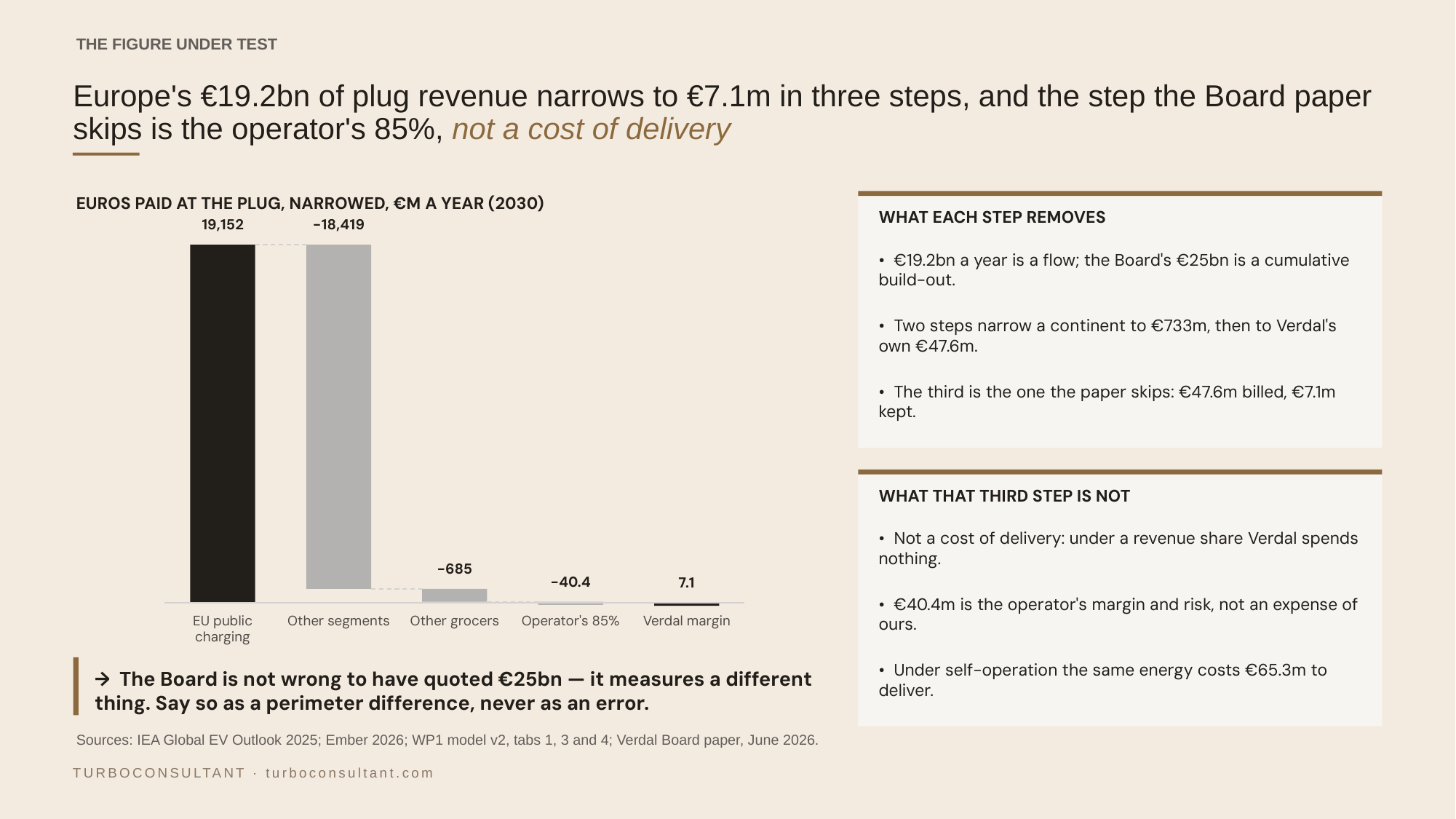

THE FIGURE UNDER TEST
# Europe's €19.2bn of plug revenue narrows to €7.1m in three steps, and the step the Board paper skips is the operator's 85%, not a cost of delivery
EUROS PAID AT THE PLUG, NARROWED, €M A YEAR (2030)

WHAT EACH STEP REMOVES
19,152
−18,419

•  €19.2bn a year is a flow; the Board's €25bn is a cumulative build-out.
•  Two steps narrow a continent to €733m, then to Verdal's own €47.6m.
•  The third is the one the paper skips: €47.6m billed, €7.1m kept.

WHAT THAT THIRD STEP IS NOT
•  Not a cost of delivery: under a revenue share Verdal spends nothing.
−685
−40.4
7.1

•  €40.4m is the operator's margin and risk, not an expense of ours.

EU public charging
Other segments
Other grocers
Operator's 85%
Verdal margin

→  The Board is not wrong to have quoted €25bn — it measures a different thing. Say so as a perimeter difference, never as an error.
•  Under self-operation the same energy costs €65.3m to deliver.
Sources: IEA Global EV Outlook 2025; Ember 2026; WP1 model v2, tabs 1, 3 and 4; Verdal Board paper, June 2026.